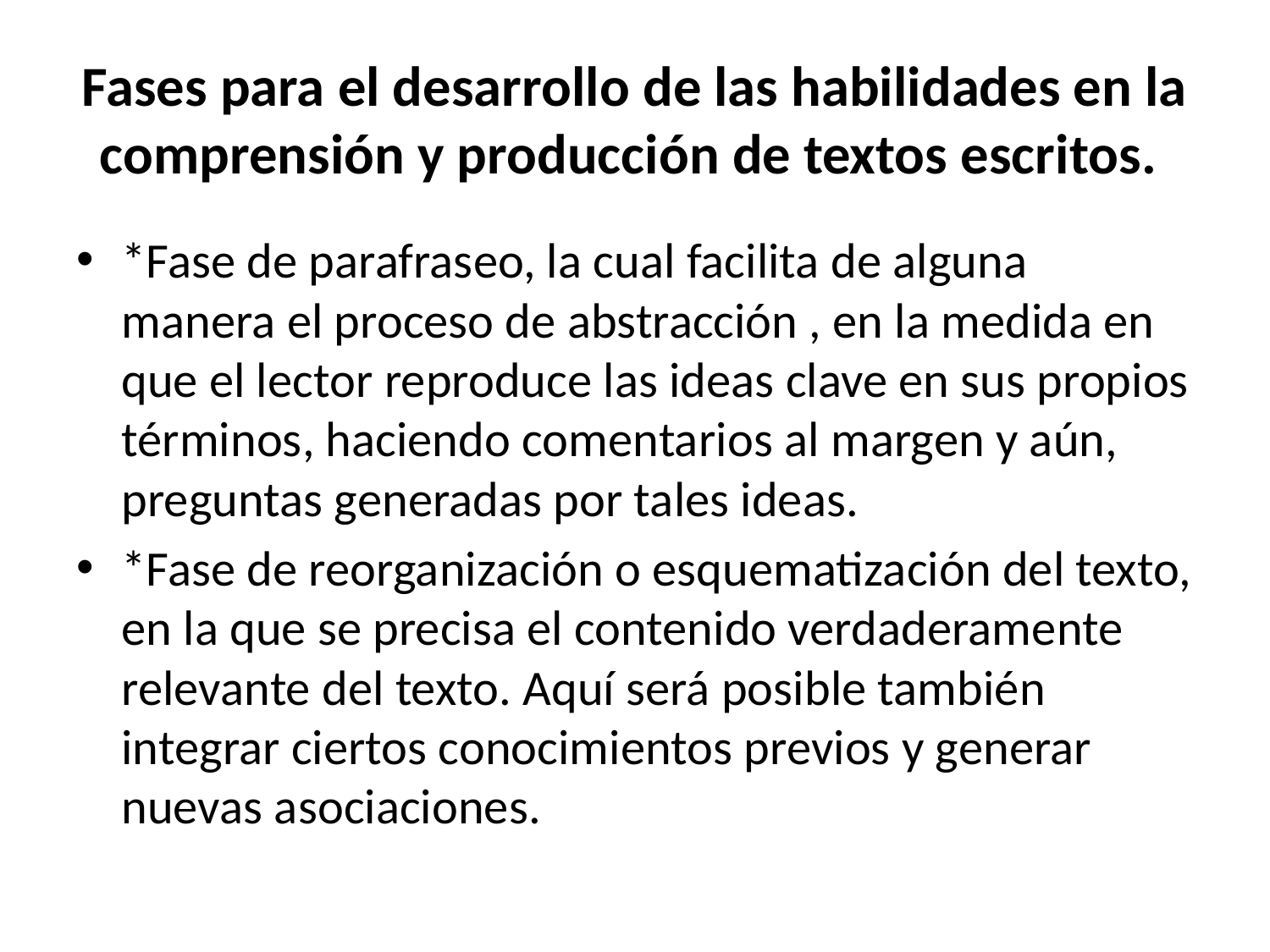

# Fases para el desarrollo de las habilidades en la comprensión y producción de textos escritos.
*Fase de parafraseo, la cual facilita de alguna manera el proceso de abstracción , en la medida en que el lector reproduce las ideas clave en sus propios términos, haciendo comentarios al margen y aún, preguntas generadas por tales ideas.
*Fase de reorganización o esquematización del texto, en la que se precisa el contenido verdaderamente relevante del texto. Aquí será posible también integrar ciertos conocimientos previos y generar nuevas asociaciones.